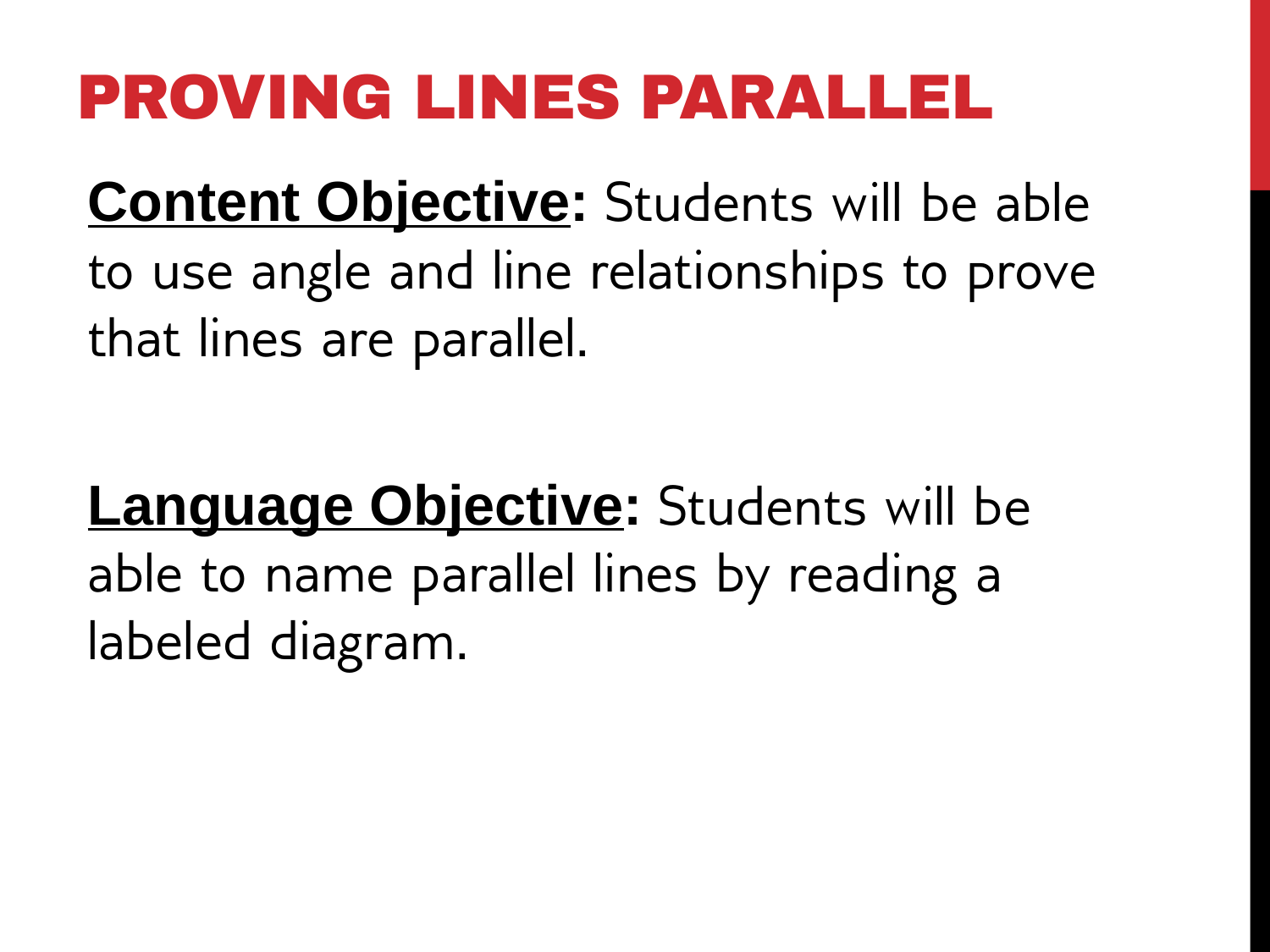

# Proving Lines Parallel
Content Objective: Students will be able to use angle and line relationships to prove that lines are parallel.

Language Objective: Students will be able to name parallel lines by reading a labeled diagram.